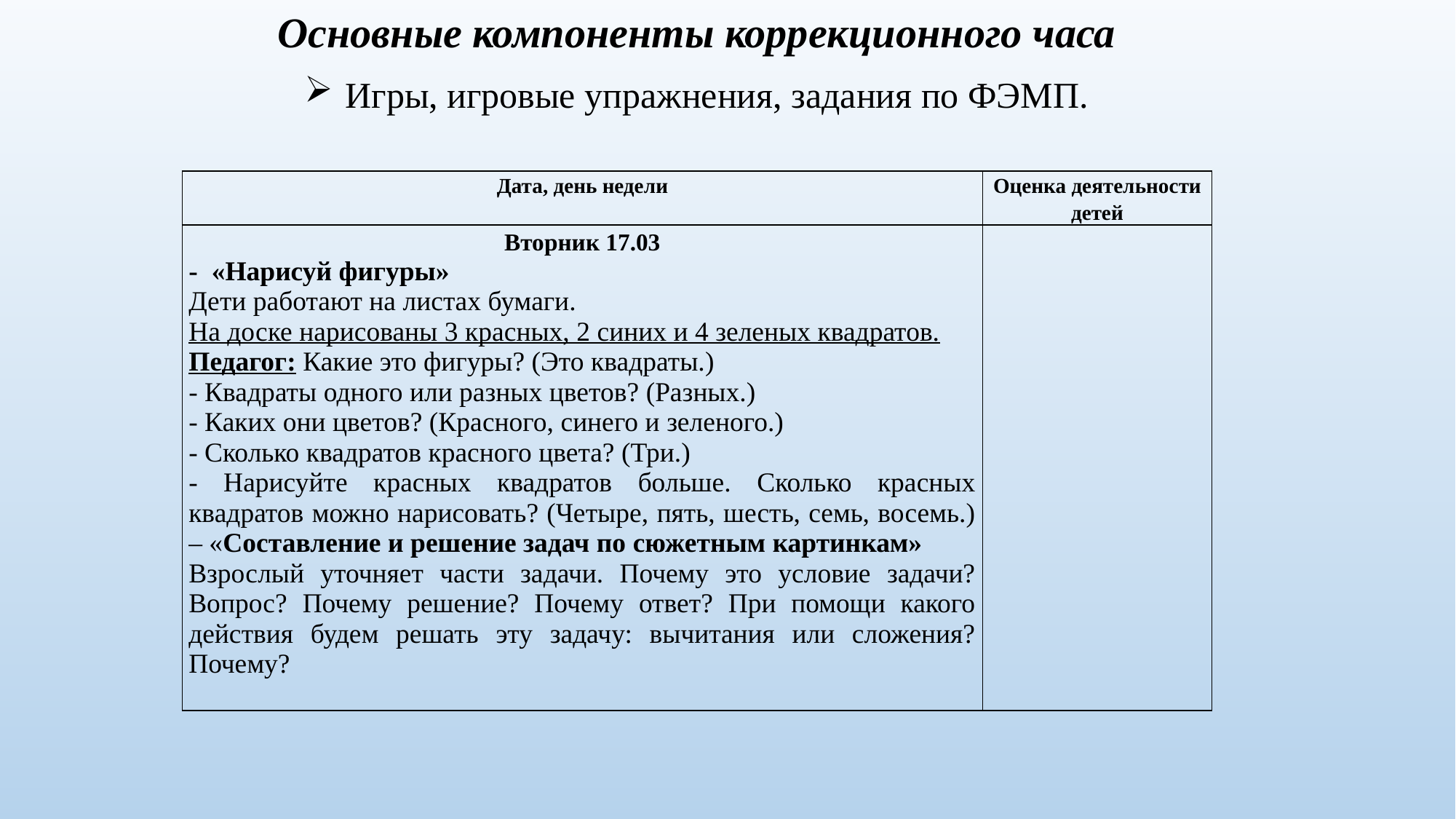

Основные компоненты коррекционного часа
Игры, игровые упражнения, задания по ФЭМП.
| Дата, день недели | Оценка деятельности детей |
| --- | --- |
| Вторник 17.03 - «Нарисуй фигуры» Дети работают на листах бумаги. На доске нарисованы 3 красных, 2 синих и 4 зеленых квадратов. Педагог: Какие это фигуры? (Это квадраты.) - Квадраты одного или разных цветов? (Разных.) - Каких они цветов? (Красного, синего и зеленого.) - Сколько квадратов красного цвета? (Три.) - Нарисуйте красных квадратов больше. Сколько красных квадратов можно нарисовать? (Четыре, пять, шесть, семь, восемь.) – «Составление и решение задач по сюжетным картинкам» Взрослый уточняет части задачи. Почему это условие задачи? Вопрос? Почему решение? Почему ответ? При помощи какого действия будем решать эту задачу: вычитания или сложения? Почему? |  |